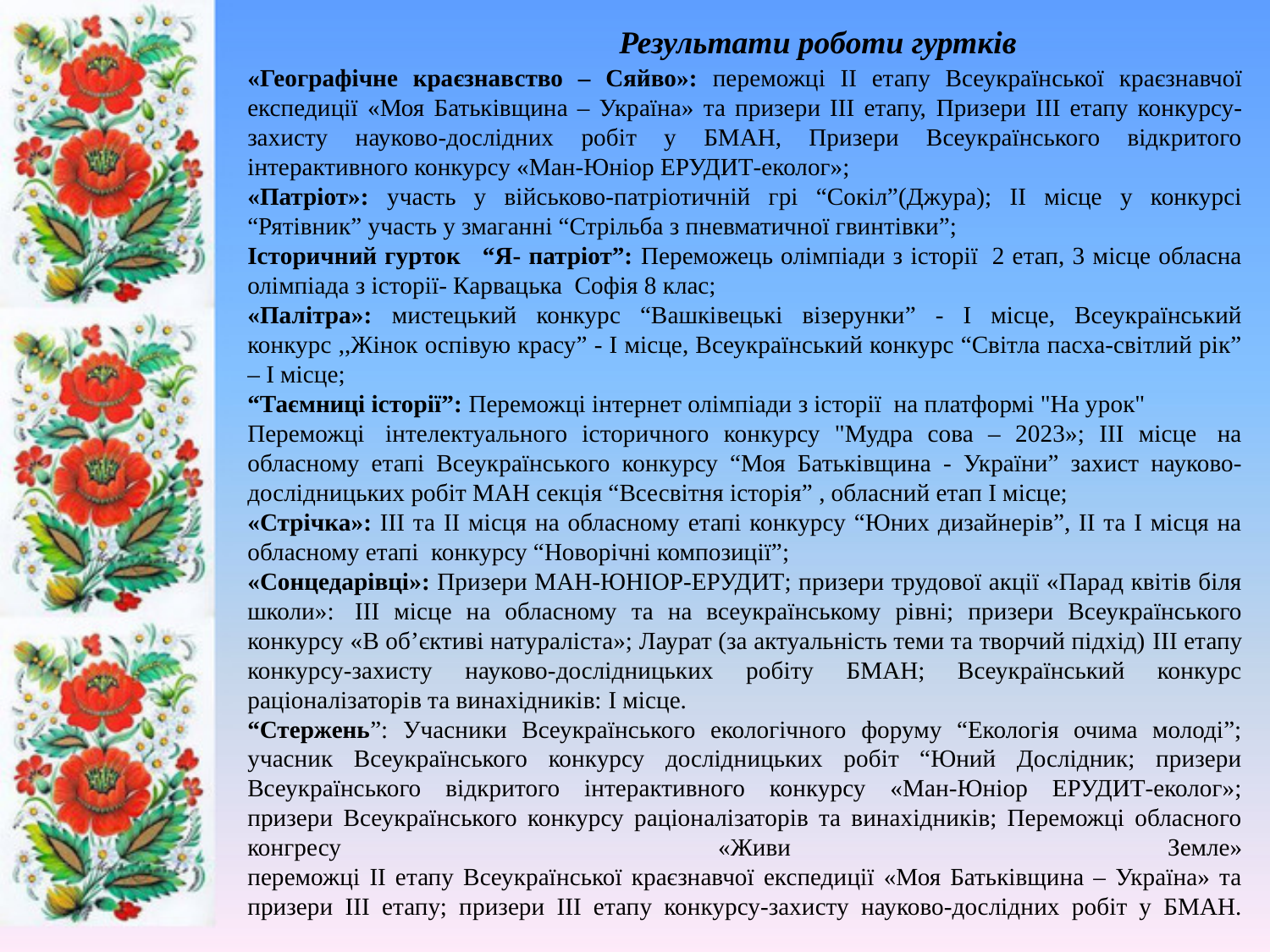

Результати роботи гуртків
«Географічне краєзнавство – Сяйво»: переможці ІІ етапу Всеукраїнської краєзнавчої експедиції «Моя Батьківщина – Україна» та призери ІІІ етапу, Призери ІІІ етапу конкурсу-захисту науково-дослідних робіт у БМАН, Призери Всеукраїнського відкритого інтерактивного конкурсу «Ман-Юніор ЕРУДИТ-еколог»;
«Патріот»: участь у військово-патріотичній грі “Сокіл”(Джура); ІІ місце у конкурсі “Рятівник” участь у змаганні “Стрільба з пневматичної гвинтівки”;
Історичний гурток   “Я- патріот”: Переможець олімпіади з історії  2 етап, 3 місце обласна олімпіада з історії- Карвацька  Софія 8 клас;
«Палітра»: мистецький конкурс “Вашківецькі візерунки” - І місце, Всеукраїнський конкурс ,,Жінок оспівую красу” - І місце, Всеукраїнський конкурс “Світла пасха-світлий рік” – І місце;
“Таємниці історії”: Переможці інтернет олімпіади з історії  на платформі "На урок"
Переможці  інтелектуального історичного конкурсу "Мудра сова – 2023»; ІІІ місце  на обласному етапі Всеукраїнського конкурсу “Моя Батьківщина - України” захист науково-дослідницьких робіт МАН секція “Всесвітня історія” , обласний етап І місце;
«Стрічка»: ІІІ та ІІ місця на обласному етапі конкурсу “Юних дизайнерів”, ІІ та І місця на обласному етапі  конкурсу “Новорічні композиції”;
«Сонцедарівці»: Призери МАН-ЮНІОР-ЕРУДИТ; призери трудової акції «Парад квітів біля школи»:  III місце на обласному та на всеукраїнському рівні; призери Всеукраїнського конкурсу «В об’єктиві натураліста»; Лаурат (за актуальність теми та творчий підхід) III етапу конкурсу-захисту науково-дослідницьких робіту БМАН; Всеукраїнський конкурс раціоналізаторів та винахідників: I місце.
“Стержень”: Учасники Всеукраїнського екологічного форуму “Екологія очима молоді”; учасник Всеукраїнського конкурсу дослідницьких робіт “Юний Дослідник; призери Всеукраїнського відкритого інтерактивного конкурсу «Ман-Юніор ЕРУДИТ-еколог»; призери Всеукраїнського конкурсу раціоналізаторів та винахідників; Переможці обласного конгресу «Живи Земле»
переможці ІІ етапу Всеукраїнської краєзнавчої експедиції «Моя Батьківщина – Україна» та призери ІІІ етапу; призери ІІІ етапу конкурсу-захисту науково-дослідних робіт у БМАН.